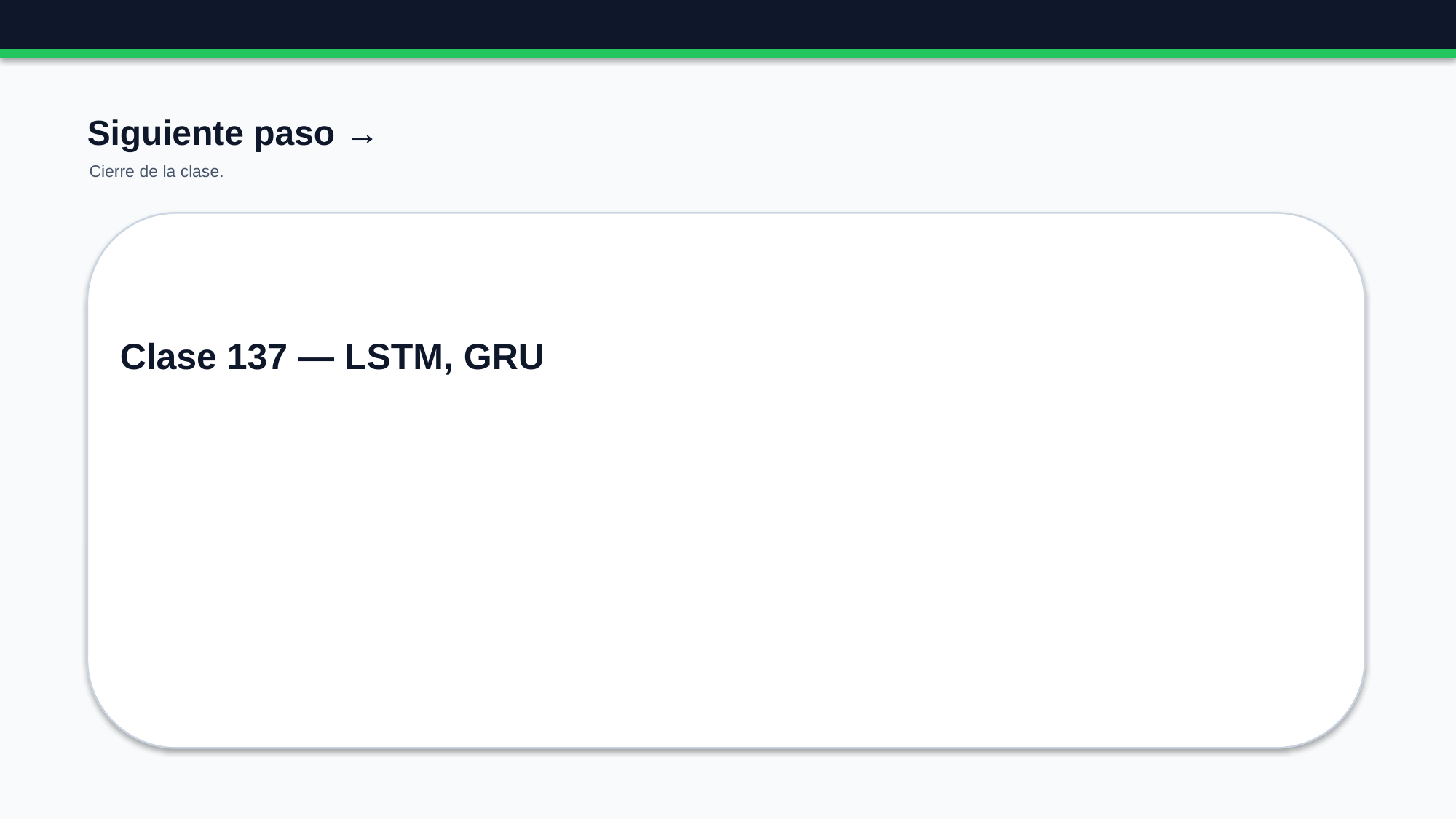

Siguiente paso →
Cierre de la clase.

Clase 137 — LSTM, GRU